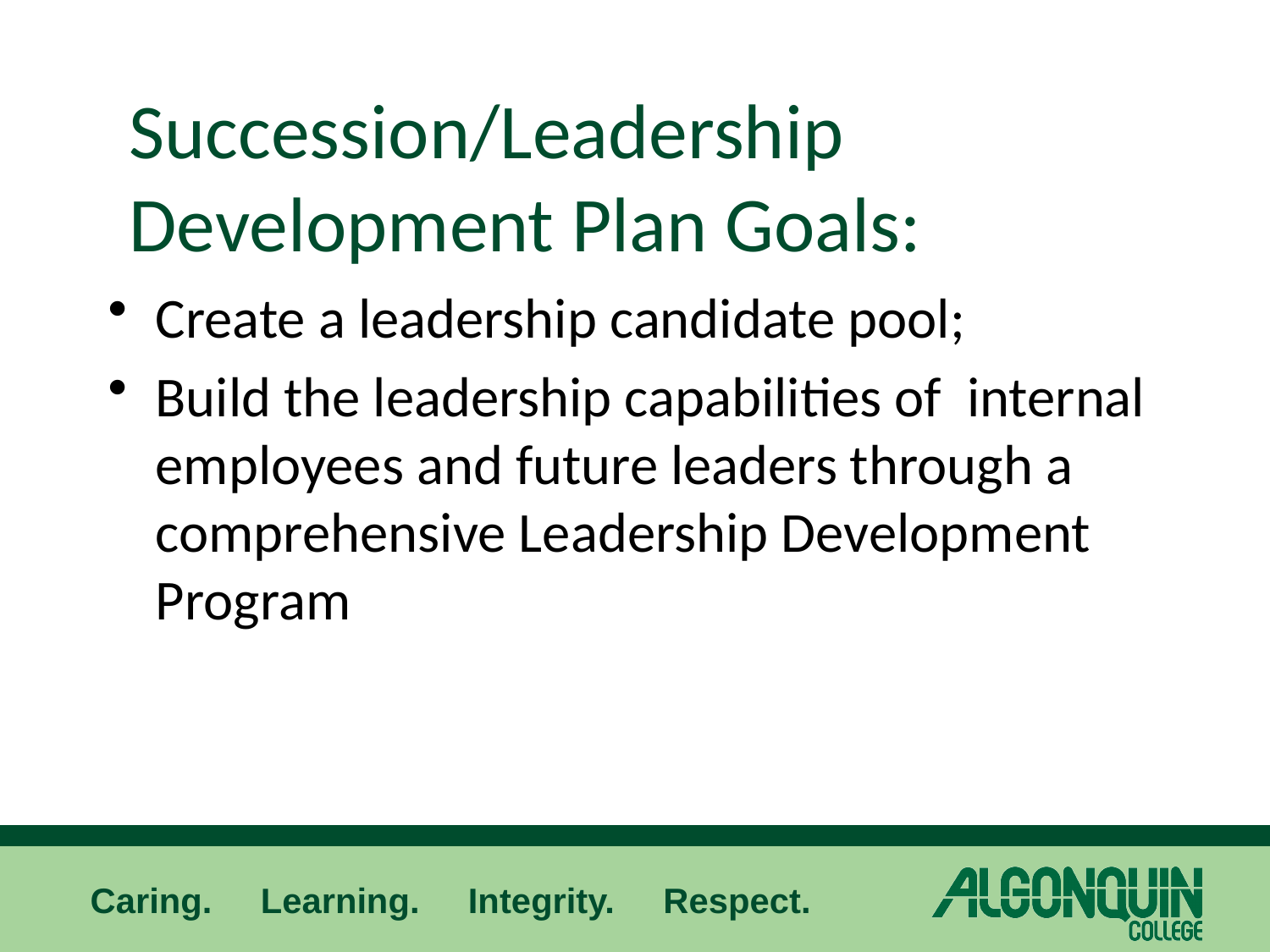

# Succession/Leadership Development Plan Goals:
Create a leadership candidate pool;
Build the leadership capabilities of  internal employees and future leaders through a comprehensive Leadership Development Program